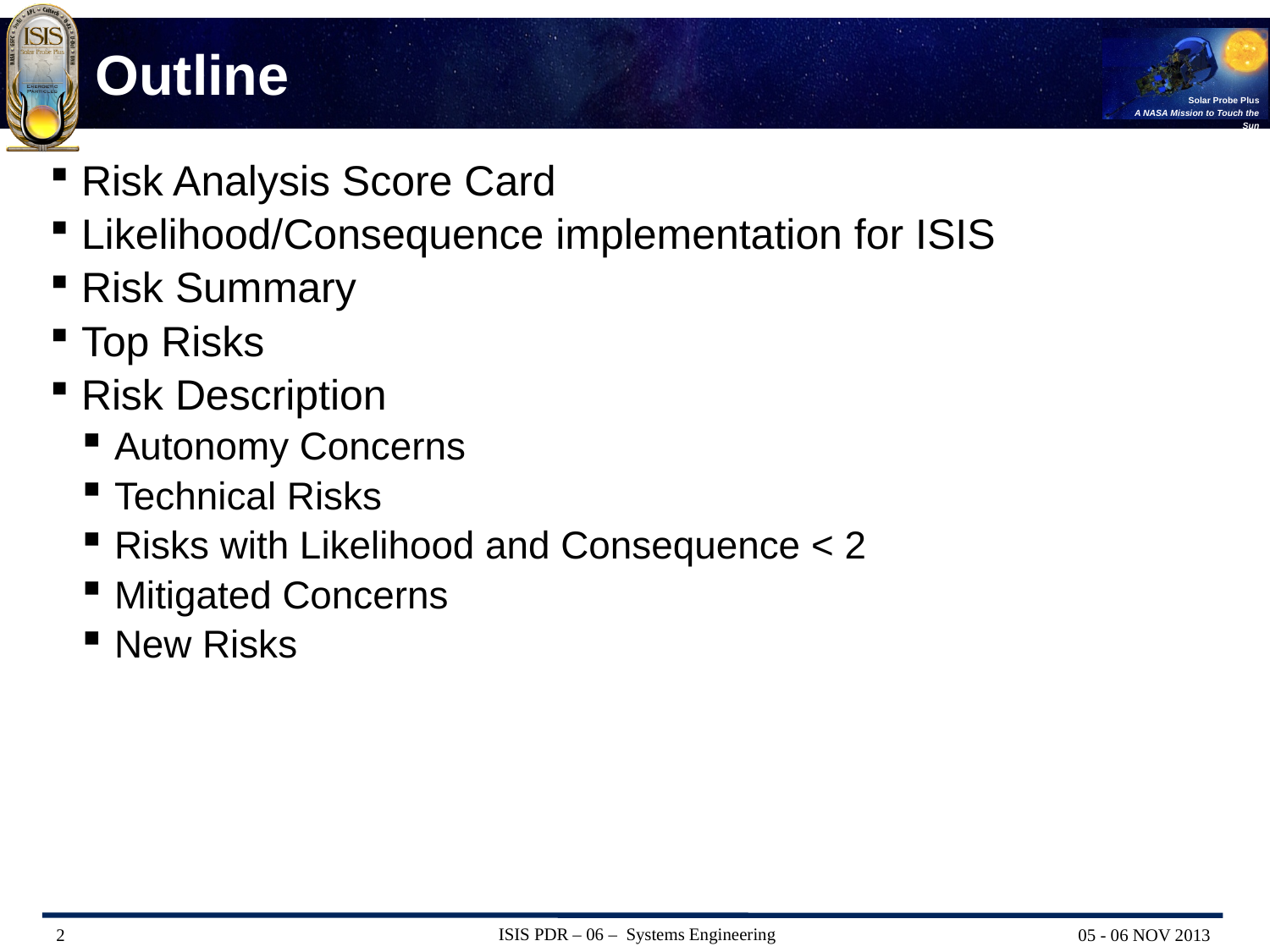

# Outline
Risk Analysis Score Card
Likelihood/Consequence implementation for ISIS
Risk Summary
Top Risks
Risk Description
Autonomy Concerns
Technical Risks
Risks with Likelihood and Consequence < 2
Mitigated Concerns
New Risks